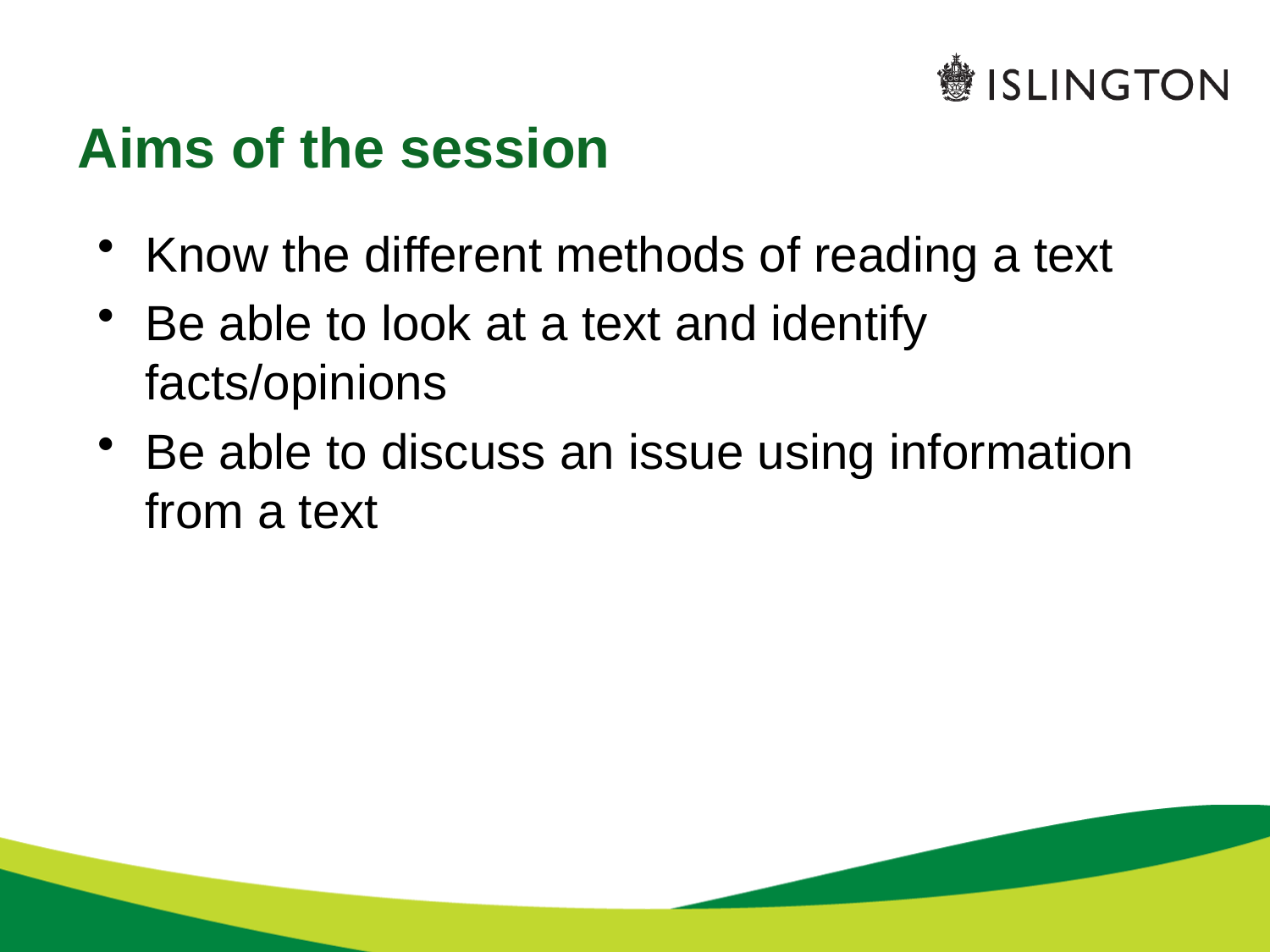

Aims of the session
Know the different methods of reading a text
Be able to look at a text and identify facts/opinions
Be able to discuss an issue using information from a text